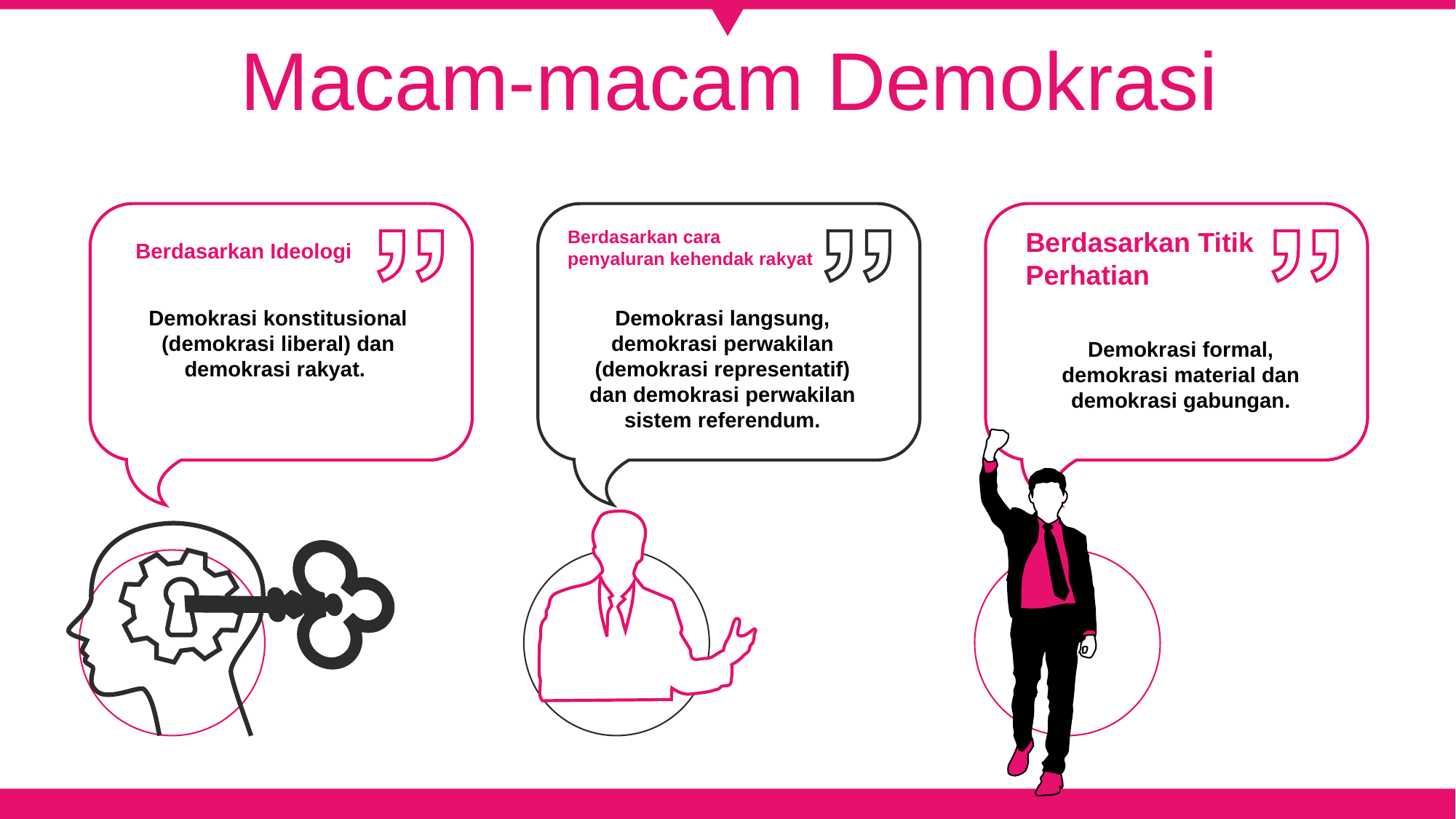

Macam-macam Demokrasi

Berdasarkan Titik Perhatian
Berdasarkan cara penyaluran kehendak rakyat

Berdasarkan Ideologi
Demokrasi konstitusional (demokrasi liberal) dan demokrasi rakyat.
Demokrasi langsung, demokrasi perwakilan (demokrasi representatif) dan demokrasi perwakilan sistem referendum.
Demokrasi formal, demokrasi material dan demokrasi gabungan.